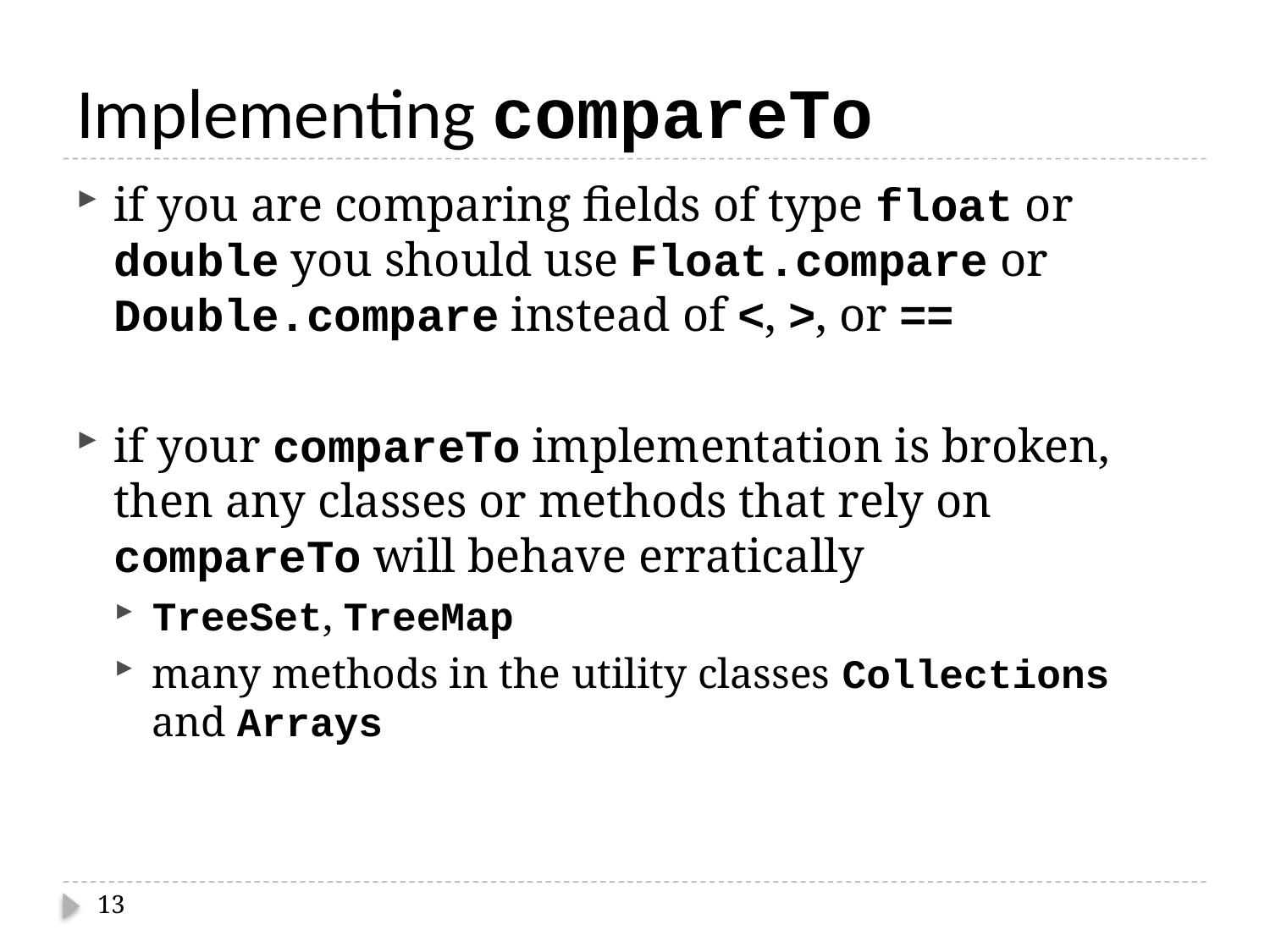

# Implementing compareTo
if you are comparing fields of type float or double you should use Float.compare or Double.compare instead of <, >, or ==

if your compareTo implementation is broken, then any classes or methods that rely on compareTo will behave erratically
TreeSet, TreeMap
many methods in the utility classes Collections and Arrays
13